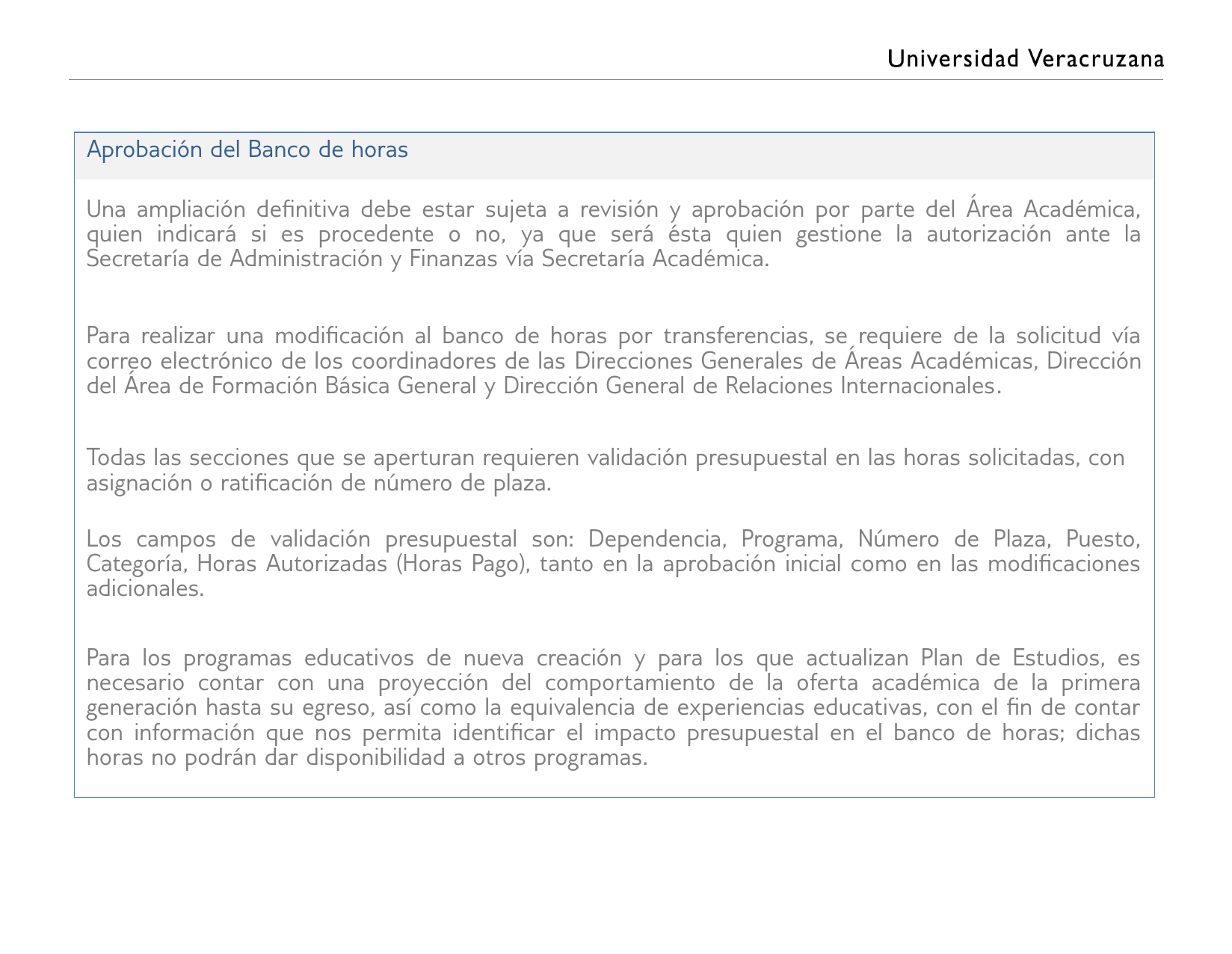

| Aprobación del Banco de horas |
| --- |
| Una ampliación definitiva debe estar sujeta a revisión y aprobación por parte del Área Académica, quien indicará si es procedente o no, ya que será ésta quien gestione la autorización ante la Secretaría de Administración y Finanzas vía Secretaría Académica. |
| Para realizar una modificación al banco de horas por transferencias, se requiere de la solicitud vía correo electrónico de los coordinadores de las Direcciones Generales de Áreas Académicas, Dirección del Área de Formación Básica General y Dirección General de Relaciones Internacionales. |
| Todas las secciones que se aperturan requieren validación presupuestal en las horas solicitadas, con asignación o ratificación de número de plaza. |
| Los campos de validación presupuestal son: Dependencia, Programa, Número de Plaza, Puesto, Categoría, Horas Autorizadas (Horas Pago), tanto en la aprobación inicial como en las modificaciones adicionales. |
| Para los programas educativos de nueva creación y para los que actualizan Plan de Estudios, es necesario contar con una proyección del comportamiento de la oferta académica de la primera generación hasta su egreso, así como la equivalencia de experiencias educativas, con el fin de contar con información que nos permita identificar el impacto presupuestal en el banco de horas; dichas horas no podrán dar disponibilidad a otros programas. |